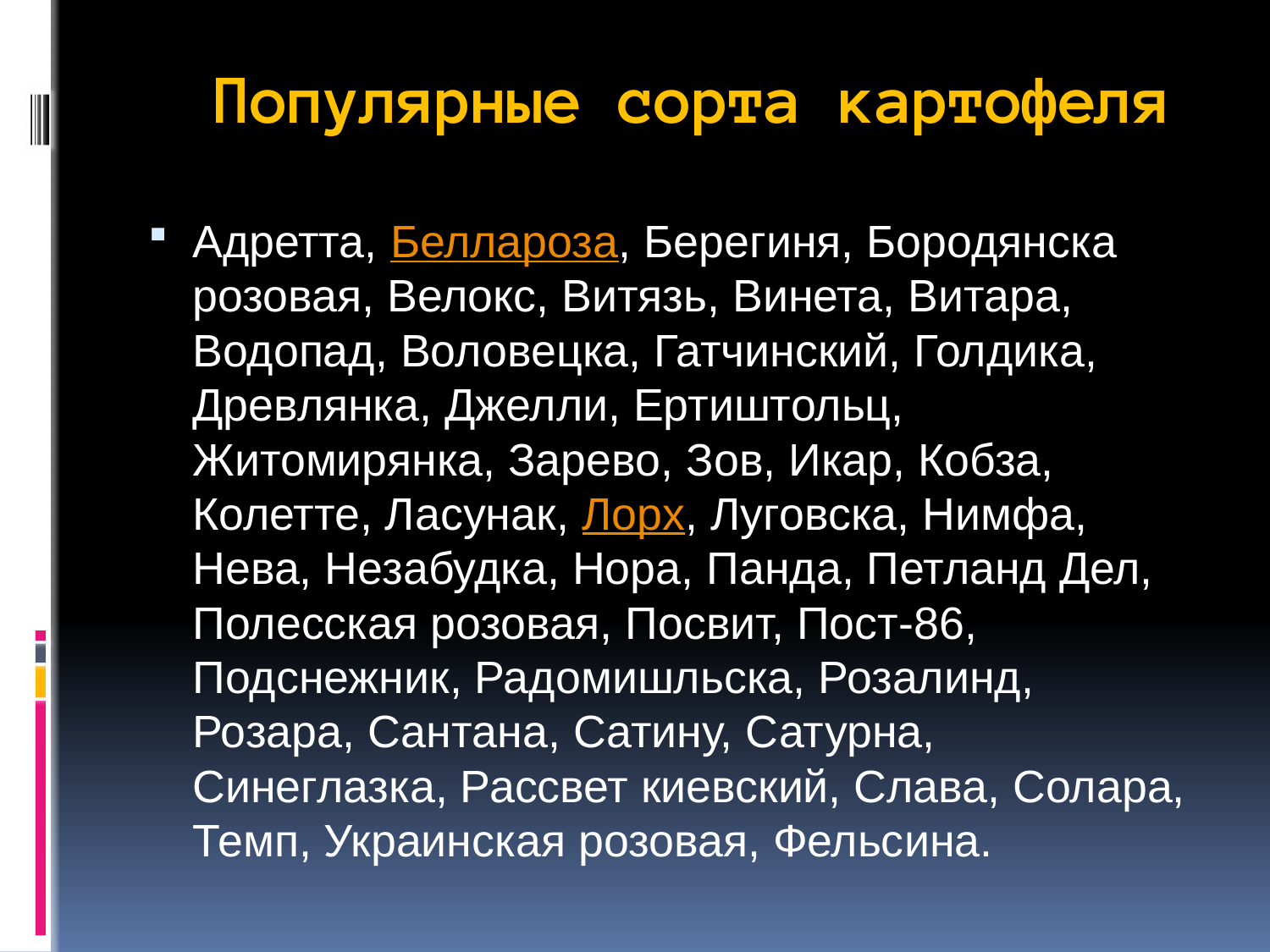

# Популярные сорта картофеля
Адретта, Беллароза, Берегиня, Бородянска розовая, Велокс, Витязь, Винета, Витара, Водопад, Воловецка, Гатчинский, Голдика, Древлянка, Джелли, Ертиштольц, Житомирянка, Зарево, Зов, Икар, Кобза, Колетте, Ласунак, Лорх, Луговска, Нимфа, Нева, Незабудка, Нора, Панда, Петланд Дел, Полесская розовая, Посвит, Пост-86, Подснежник, Радомишльска, Розалинд, Розара, Сантана, Сатину, Сатурна, Синеглазка, Рассвет киевский, Слава, Солара, Темп, Украинская розовая, Фельсина.